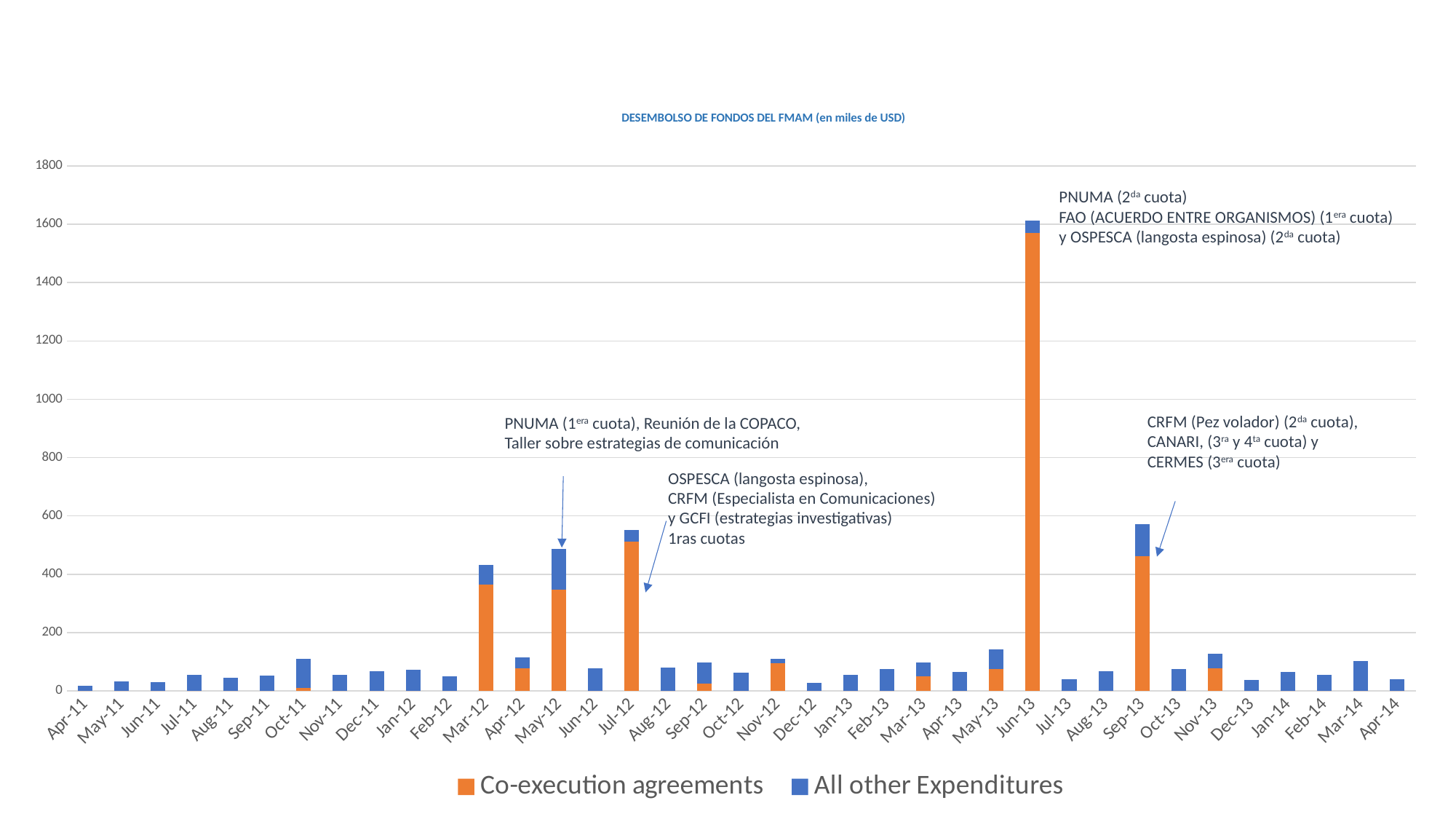

# DESEMBOLSO DE FONDOS DEL FMAM (en miles de USD)

### Chart

| Category | Co-execution agreements | All other Expenditures |
|---|---|---|
| 40663 | 0.0 | 18.985530000000004 |
| 40694 | 0.0 | 31.810659999999988 |
| 40724 | 0.0 | 29.498149999999995 |
| 40755 | 0.0 | 55.51237999999999 |
| 40786 | 0.0 | 44.561600000000006 |
| 40816 | 0.0 | 52.19478 |
| 40847 | 10.8 | 99.9833 |
| 40877 | 0.0 | 56.00732000000001 |
| 40908 | 0.0 | 68.9275656 |
| 40939 | 0.0 | 73.05613559999999 |
| 40968 | 0.0 | 49.427571599999986 |
| 40999 | 365.4774 | 66.67144560000014 |
| 41029 | 76.95 | 38.05527959999999 |
| 41060 | 346.63356 | 141.20870400000024 |
| 41090 | 0.0 | 77.9817996 |
| 41121 | 513.0356400000001 | 38.972242800000004 |
| 41152 | 0.0 | 79.7727312 |
| 41182 | 26.46 | 70.2114372 |
| 41213 | 0.0 | 63.636159600000006 |
| 41243 | 94.77000000000001 | 16.247746799999987 |
| 41274 | 0.0 | 26.921527949999977 |
| 41305 | 0.0 | 54.08598239999998 |
| 41333 | 0.0 | 74.92716974999996 |
| 41364 | 50.055 | 46.84323689999999 |
| 41394 | 0.0 | 64.73345834999999 |
| 41425 | 74.55 | 68.74877459999995 |
| 41455 | 1570.7823449999999 | 41.15280345000019 |
| 41486 | 0.0 | 39.068768849999984 |
| 41517 | 0.0 | 68.20540094999998 |
| 41547 | 463.04069999999996 | 109.78962525000014 |
| 41578 | 0.0 | 74.28693434999998 |
| 41608 | 77.21249999999999 | 50.38735454999998 |
| 41639 | 0.0 | 37.336557000000006 |
| 41670 | 0.0 | 64.12278735000001 |
| 41698 | 0.0 | 55.98296039999999 |
| 41729 | 0.0 | 102.42346754999998 |
| 41759 | 0.0 | 41.425038750000006 |
PNUMA (2da cuota)
FAO (ACUERDO ENTRE ORGANISMOS) (1era cuota)
y OSPESCA (langosta espinosa) (2da cuota)

PNUMA (1era cuota), Reunión de la COPACO, Taller sobre estrategias de comunicación
CRFM (Pez volador) (2da cuota), CANARI, (3ra y 4ta cuota) y CERMES (3era cuota)
OSPESCA (langosta espinosa),
CRFM (Especialista en Comunicaciones)
y GCFI (estrategias investigativas)
1ras cuotas